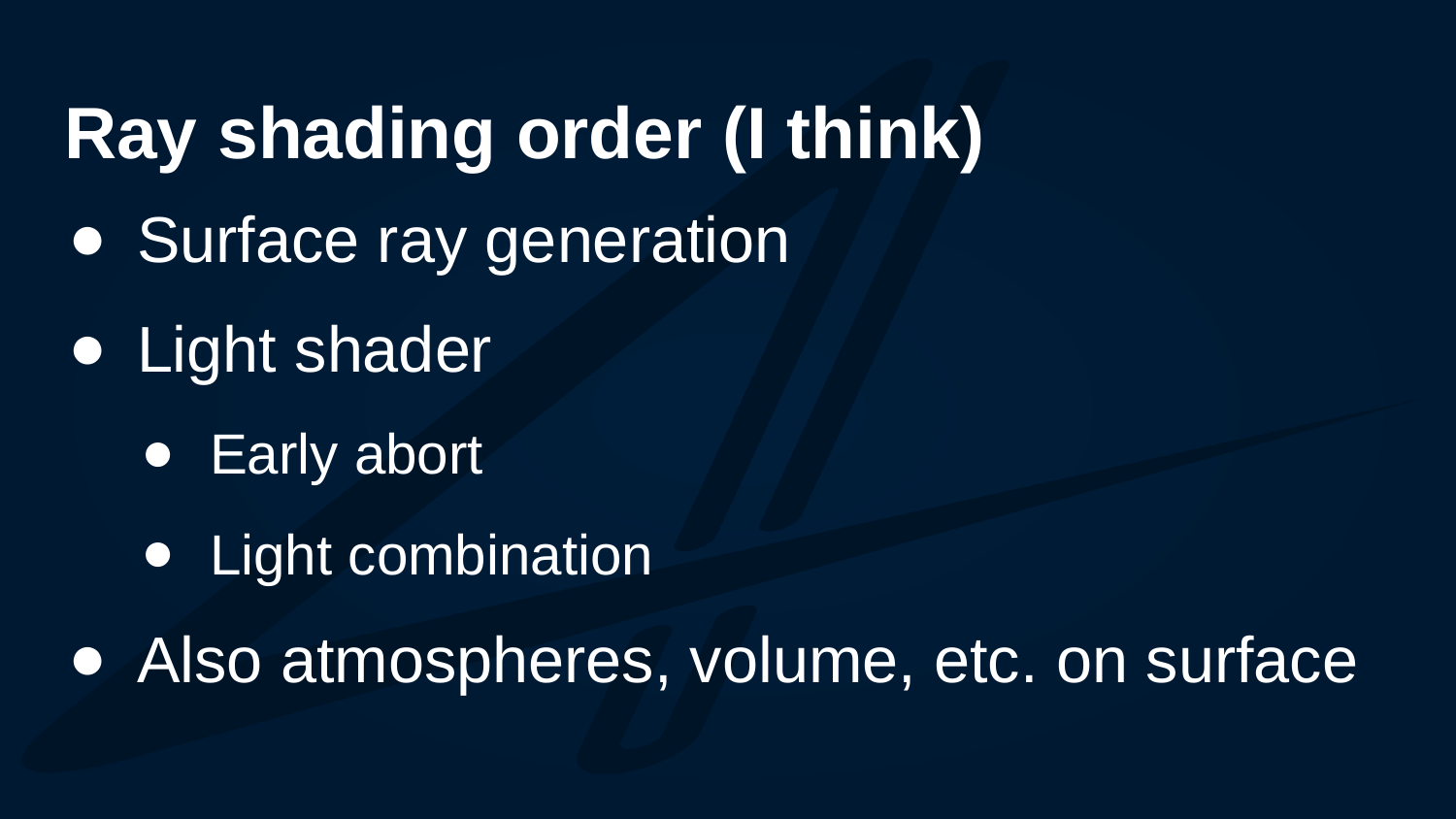

# Ray shading order (I think)
Surface ray generation
Light shader
Early abort
Light combination
Also atmospheres, volume, etc. on surface